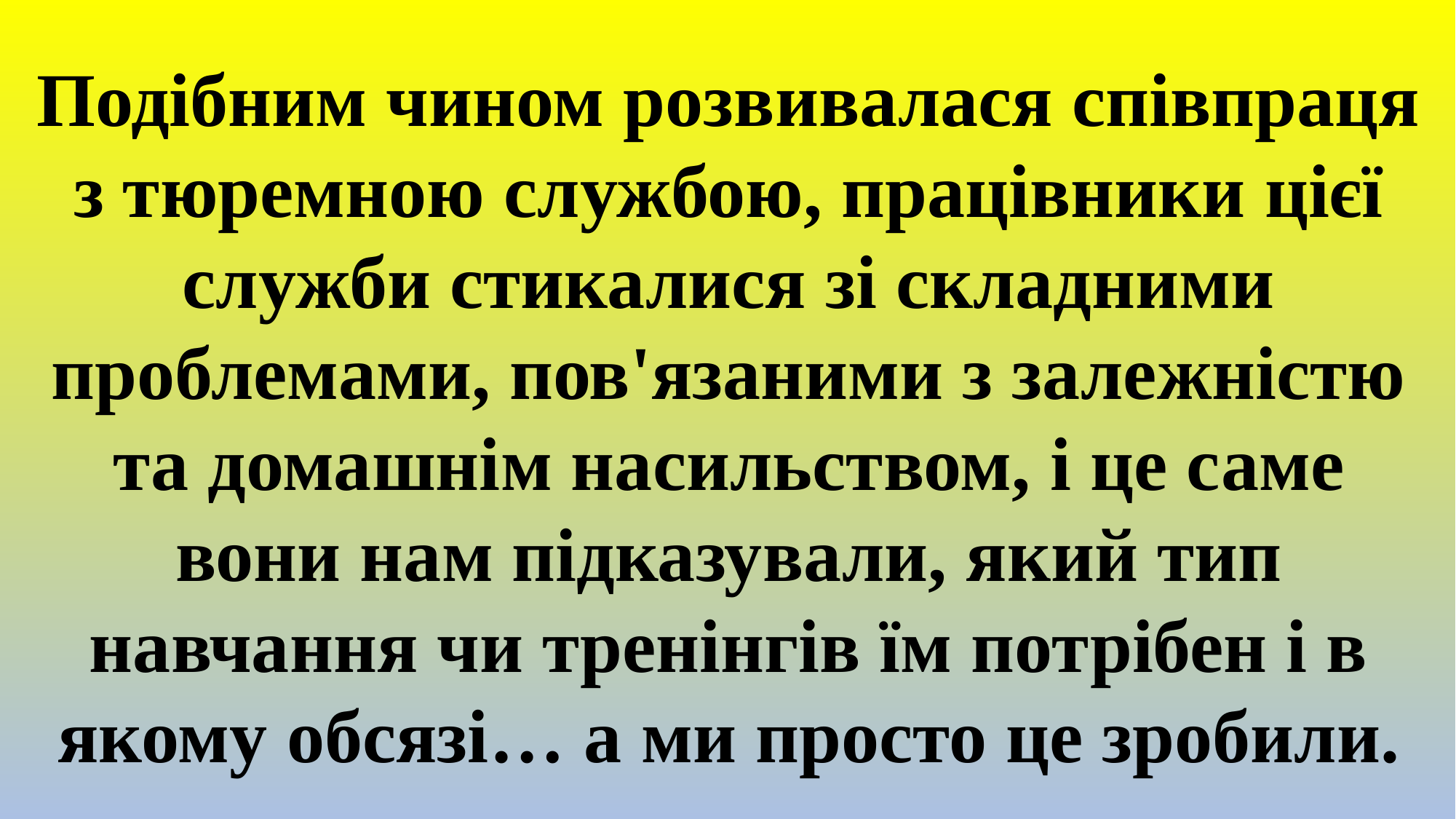

# Подібним чином розвивалася співпраця з тюремною службою, працівники цієї служби стикалися зі складними проблемами, пов'язаними з залежністю та домашнім насильством, і це саме вони нам підказували, який тип навчання чи тренінгів їм потрібен і в якому обсязі… а ми просто це зробили.